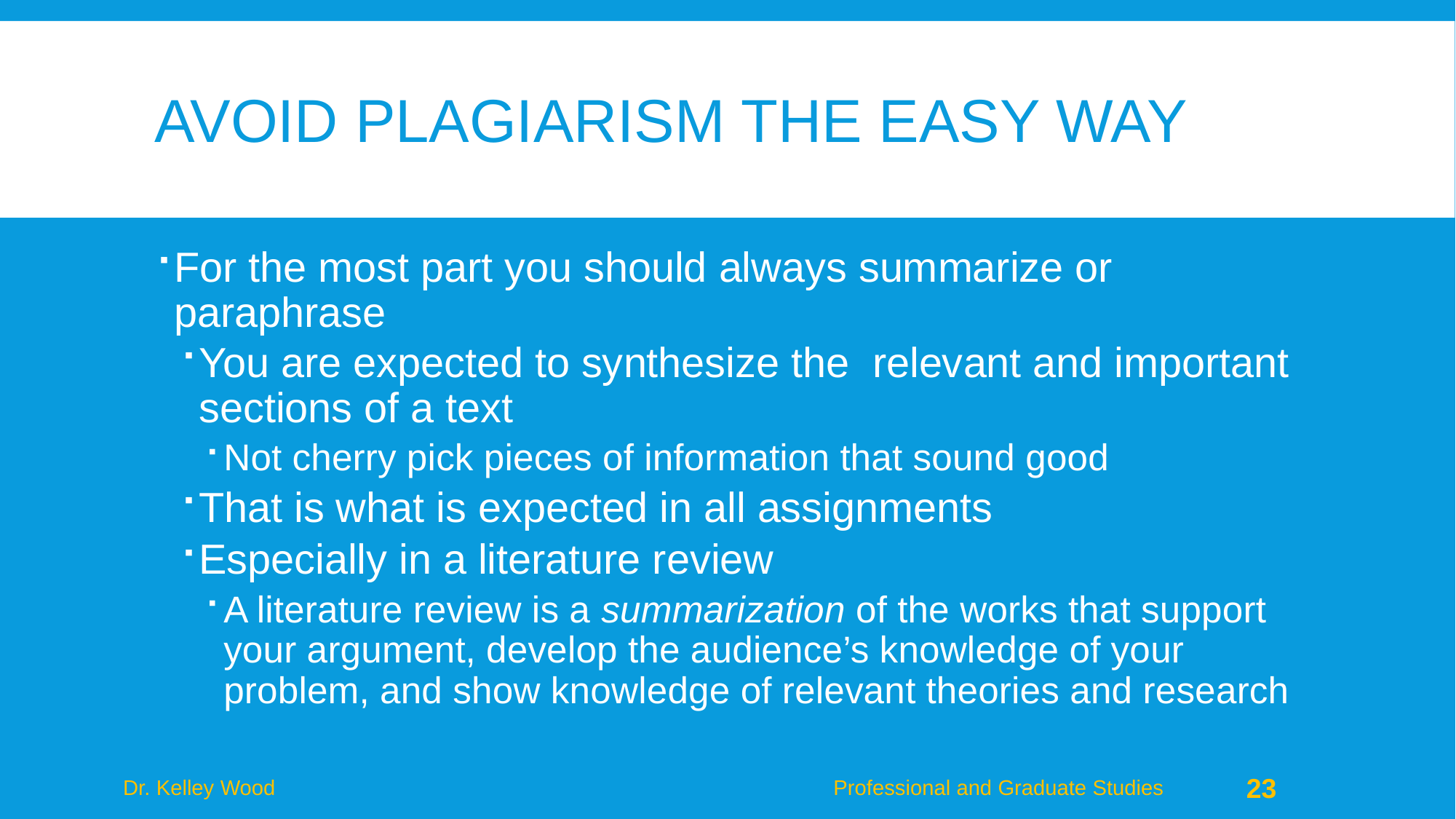

# Avoid Plagiarism the easy way
For the most part you should always summarize or paraphrase
You are expected to synthesize the  relevant and important sections of a text
Not cherry pick pieces of information that sound good
That is what is expected in all assignments
Especially in a literature review
A literature review is a summarization of the works that support your argument, develop the audience’s knowledge of your problem, and show knowledge of relevant theories and research

Dr. Kelley Wood
Professional and Graduate Studies
23